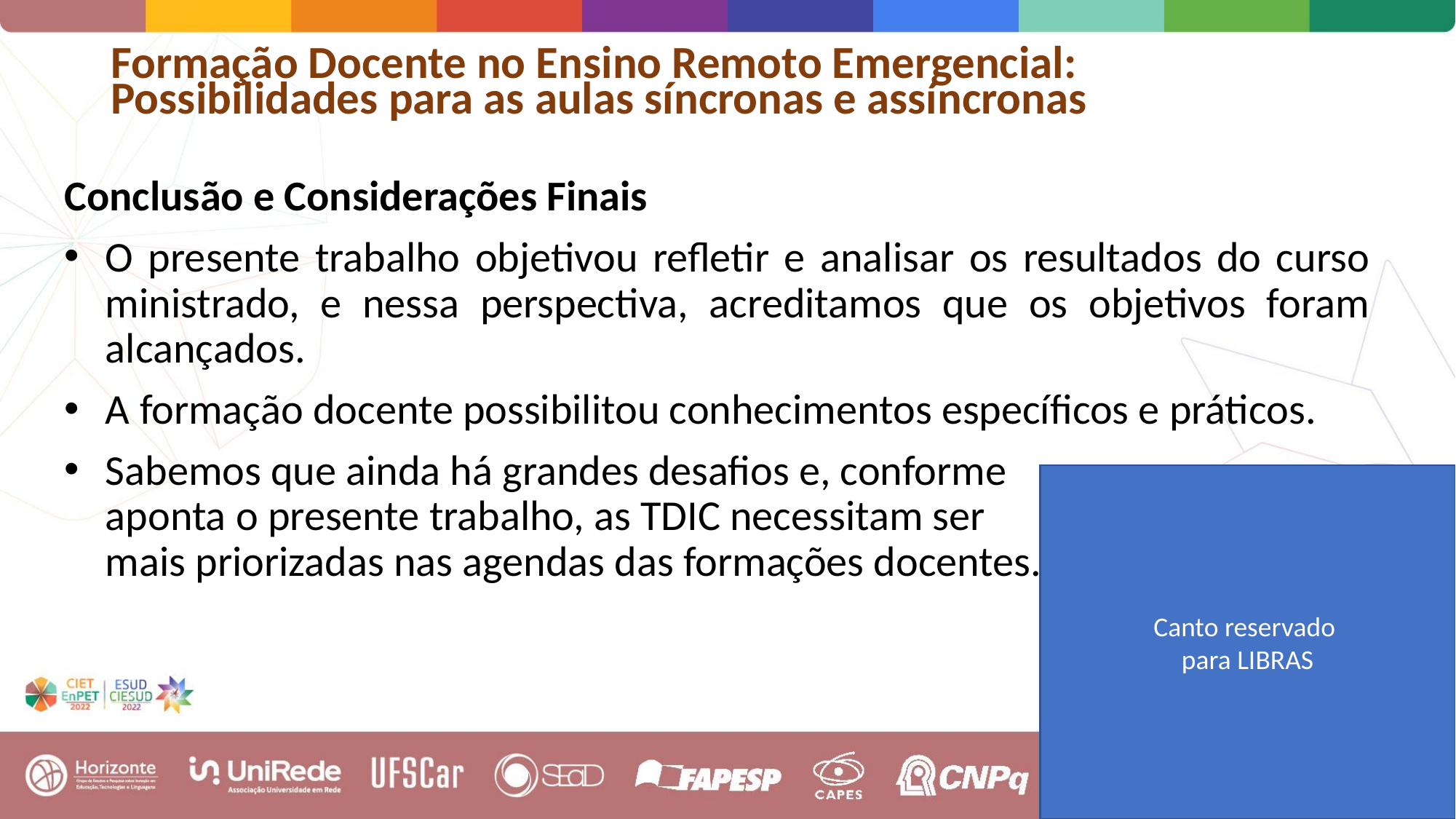

# Formação Docente no Ensino Remoto Emergencial: Possibilidades para as aulas síncronas e assíncronas
Conclusão e Considerações Finais
O presente trabalho objetivou refletir e analisar os resultados do curso ministrado, e nessa perspectiva, acreditamos que os objetivos foram alcançados.
A formação docente possibilitou conhecimentos específicos e práticos.
Sabemos que ainda há grandes desafios e, conforme
aponta o presente trabalho, as TDIC necessitam ser
mais priorizadas nas agendas das formações docentes.

Canto reservado
para LIBRAS